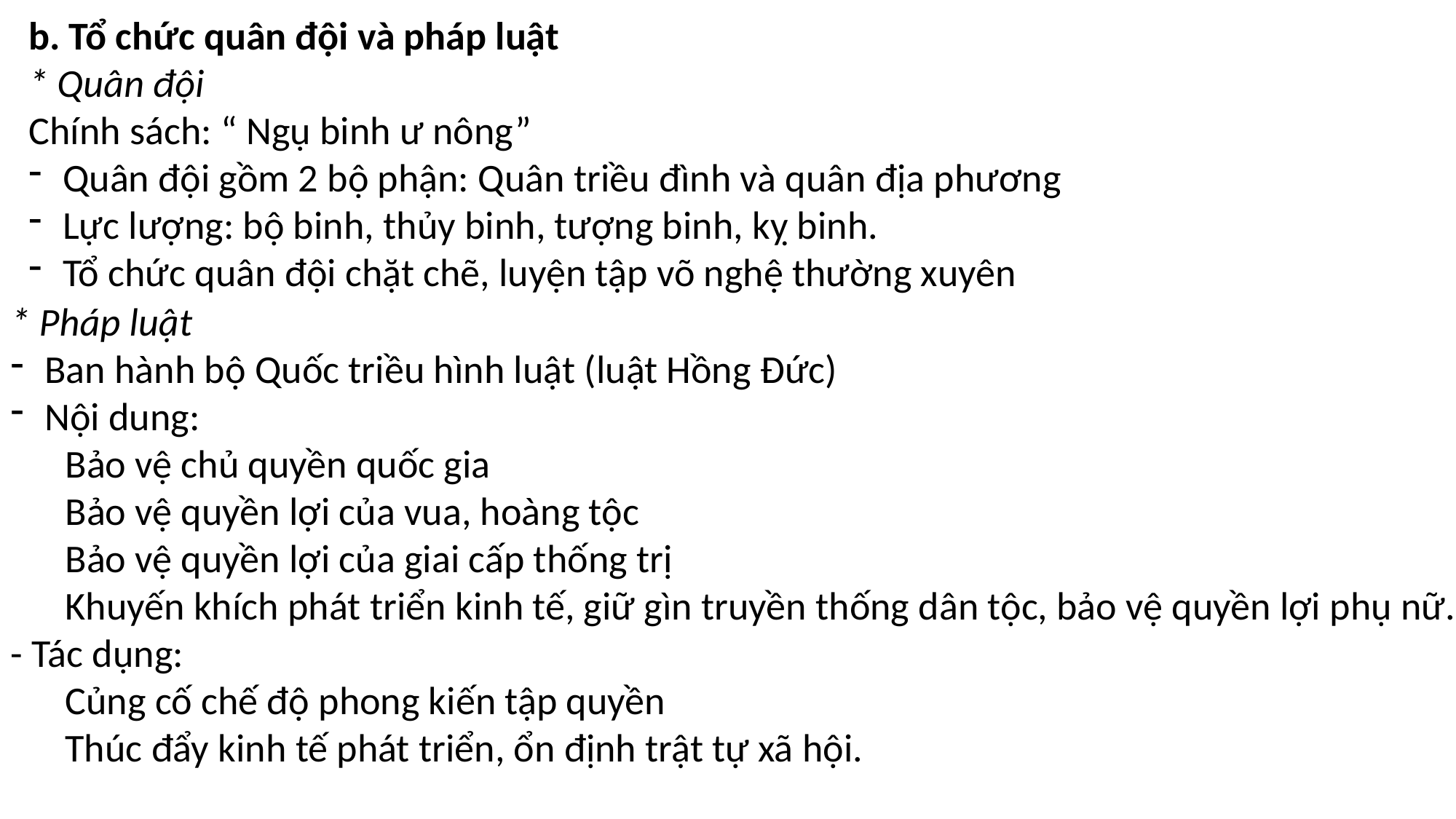

b. Tổ chức quân đội và pháp luật
* Quân đội
Chính sách: “ Ngụ binh ư nông”
Quân đội gồm 2 bộ phận: Quân triều đình và quân địa phương
Lực lượng: bộ binh, thủy binh, tượng binh, kỵ binh.
Tổ chức quân đội chặt chẽ, luyện tập võ nghệ thường xuyên
* Pháp luật
Ban hành bộ Quốc triều hình luật (luật Hồng Đức)
Nội dung:
Bảo vệ chủ quyền quốc gia
Bảo vệ quyền lợi của vua, hoàng tộc
Bảo vệ quyền lợi của giai cấp thống trị
Khuyến khích phát triển kinh tế, giữ gìn truyền thống dân tộc, bảo vệ quyền lợi phụ nữ.
- Tác dụng:
Củng cố chế độ phong kiến tập quyền
Thúc đẩy kinh tế phát triển, ổn định trật tự xã hội.